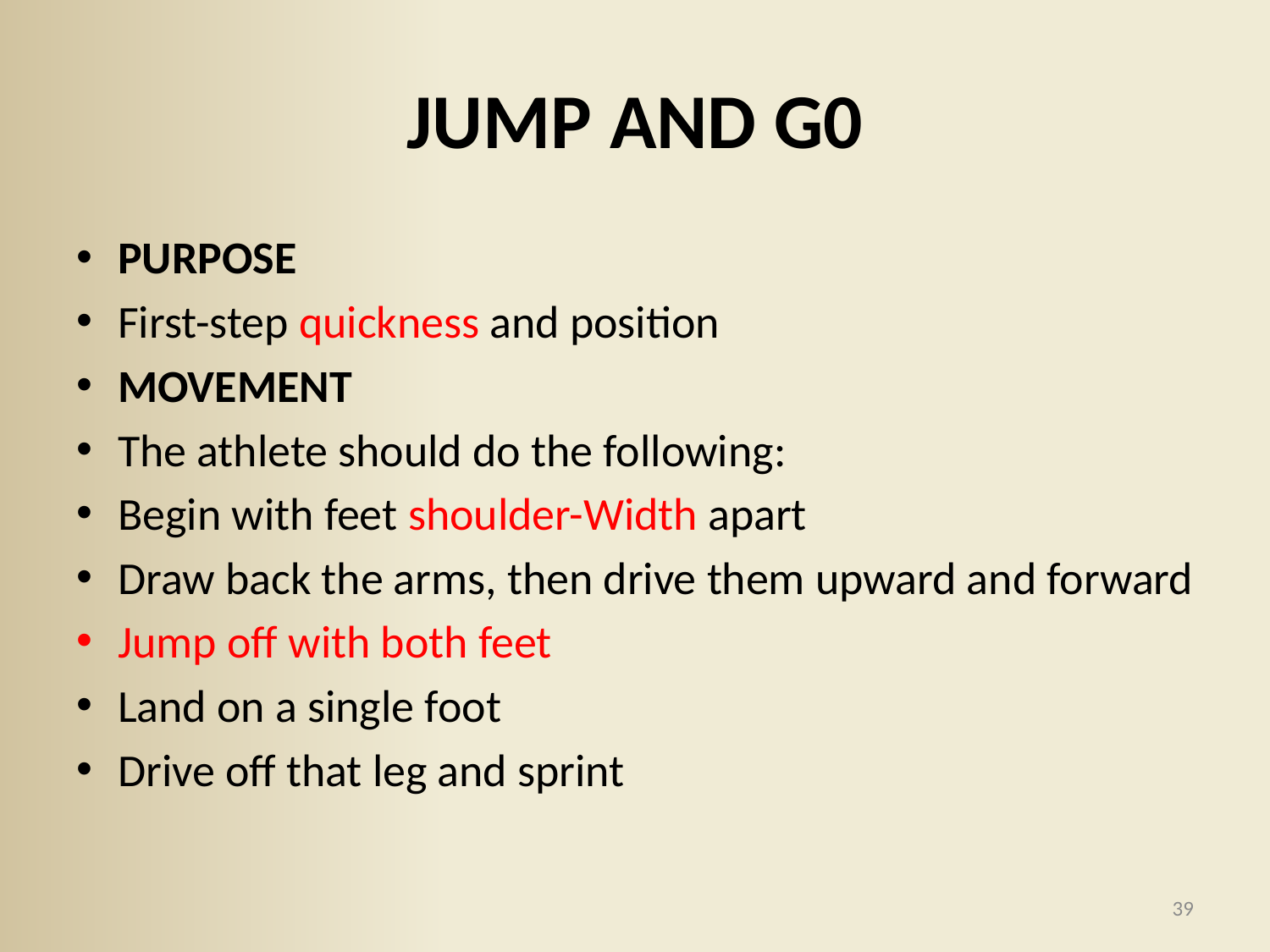

# JUMP AND G0
PURPOSE
First-step quickness and position
MOVEMENT
The athlete should do the following:
Begin with feet shoulder-Width apart
Draw back the arms, then drive them upward and forward
Jump off with both feet
Land on a single foot
Drive off that leg and sprint

39